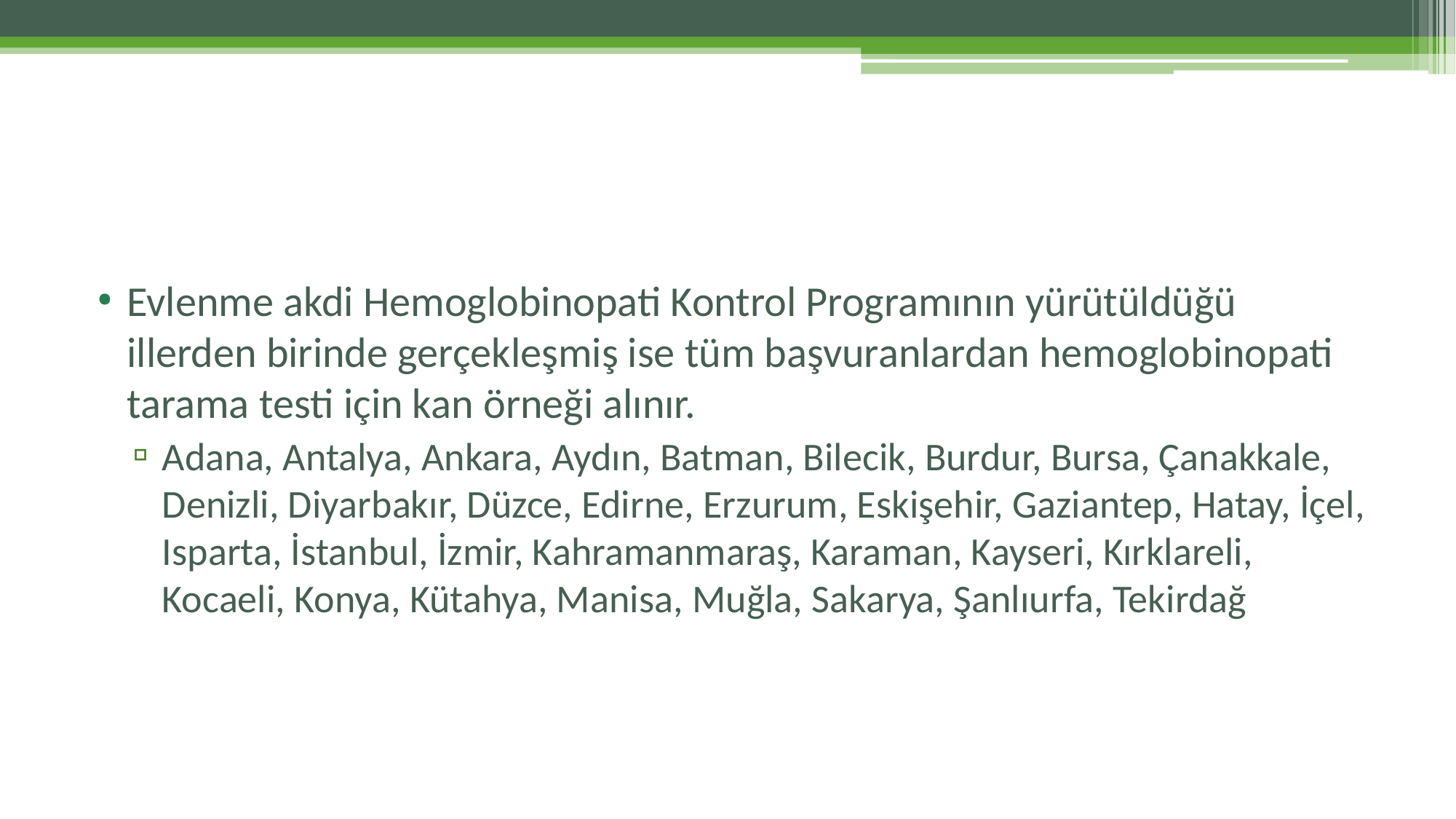

#
Evlenme akdi Hemoglobinopati Kontrol Programının yürütüldüğü illerden birinde gerçekleşmiş ise tüm başvuranlardan hemoglobinopati tarama testi için kan örneği alınır.
Adana, Antalya, Ankara, Aydın, Batman, Bilecik, Burdur, Bursa, Çanakkale, Denizli, Diyarbakır, Düzce, Edirne, Erzurum, Eskişehir, Gaziantep, Hatay, İçel, Isparta, İstanbul, İzmir, Kahramanmaraş, Karaman, Kayseri, Kırklareli, Kocaeli, Konya, Kütahya, Manisa, Muğla, Sakarya, Şanlıurfa, Tekirdağ